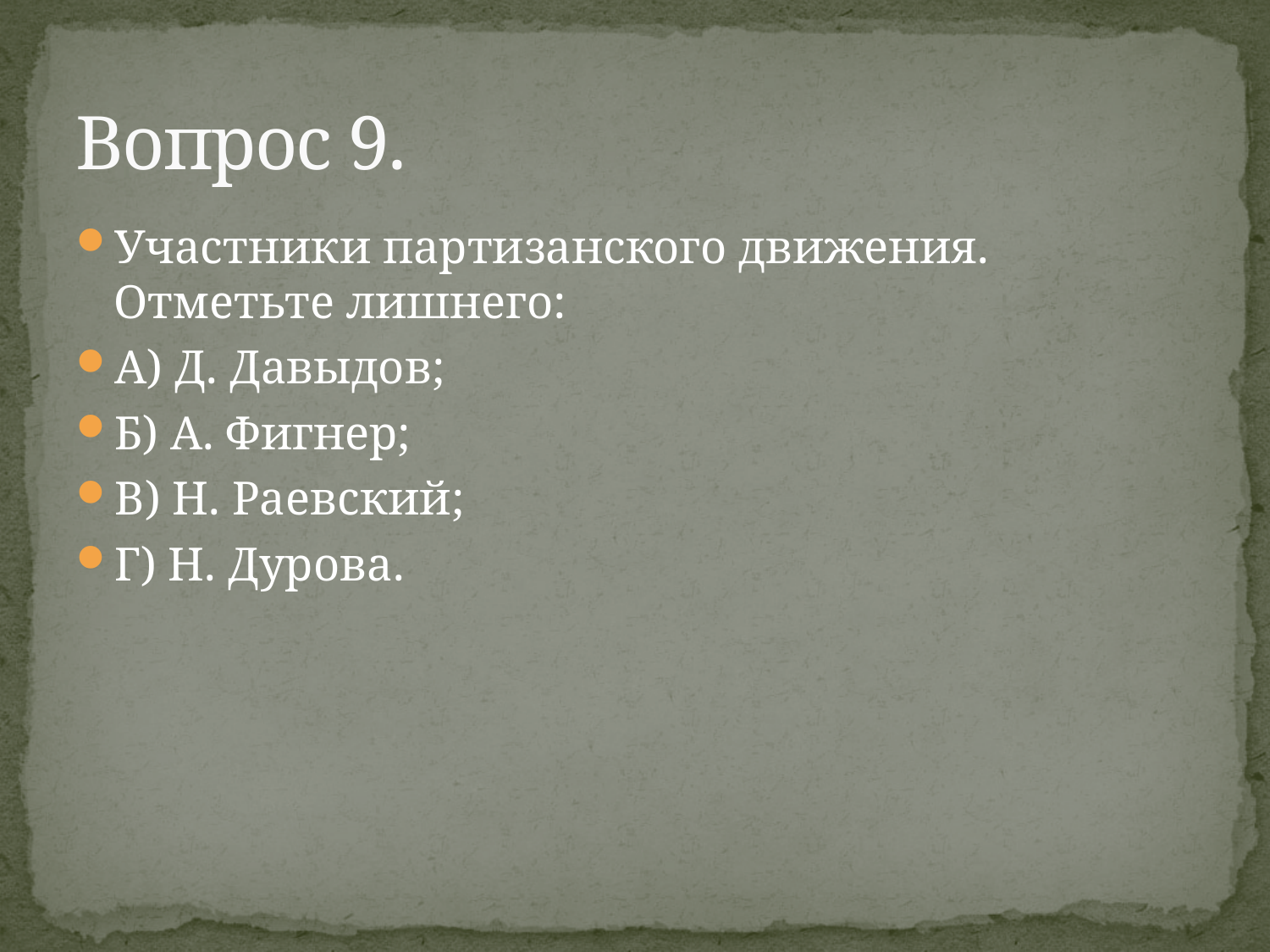

# Вопрос 9.
Участники партизанского движения. Отметьте лишнего:
А) Д. Давыдов;
Б) А. Фигнер;
В) Н. Раевский;
Г) Н. Дурова.